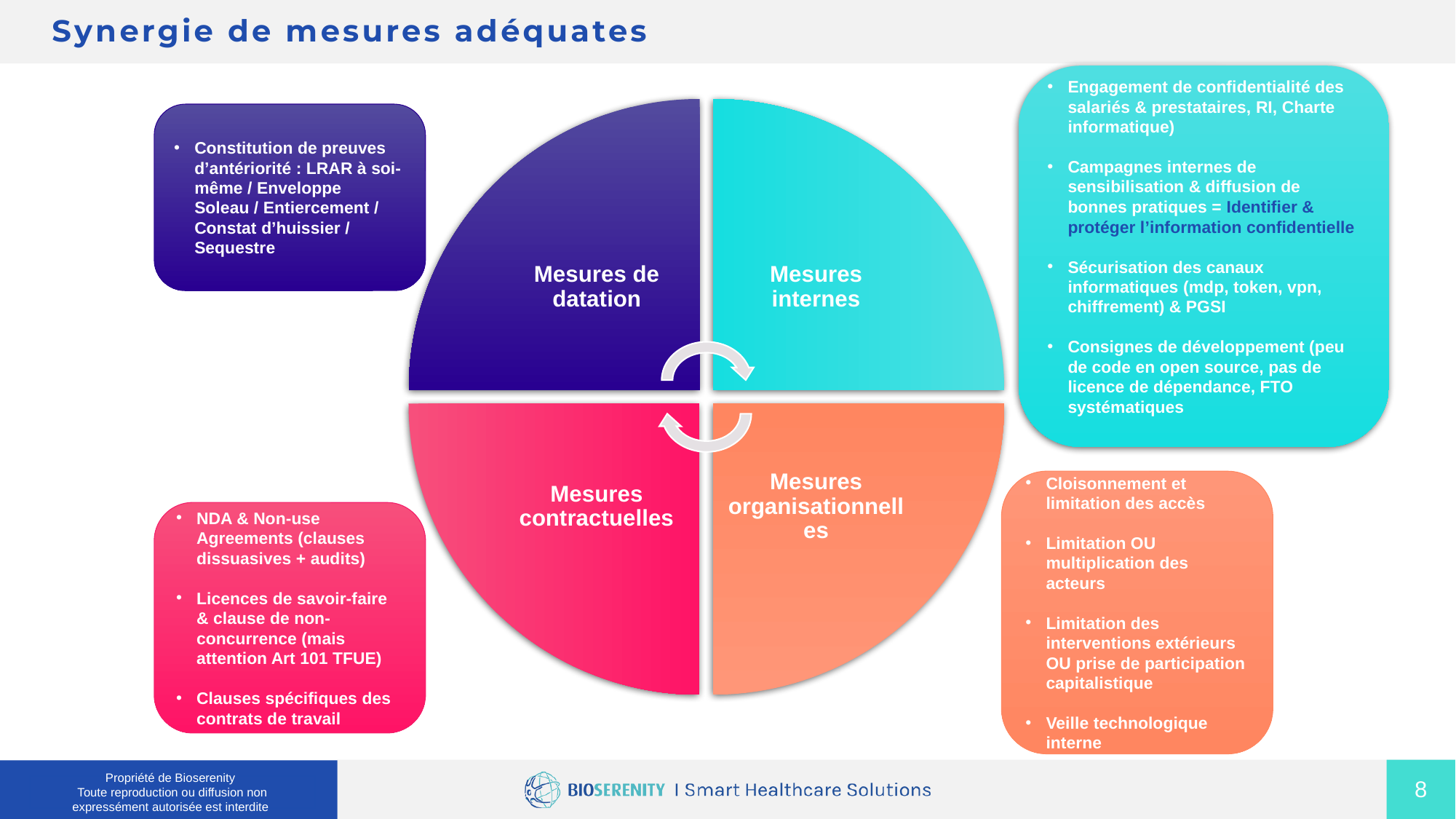

# Synergie de mesures adéquates
Mesures de datation
Mesures internes
Mesures organisationnelles
Mesures contractuelles
Engagement de confidentialité des salariés & prestataires, RI, Charte informatique)

Campagnes internes de sensibilisation & diffusion de bonnes pratiques = Identifier & protéger l’information confidentielle

Sécurisation des canaux informatiques (mdp, token, vpn, chiffrement) & PGSI

Consignes de développement (peu de code en open source, pas de licence de dépendance, FTO systématiques

Constitution de preuves d’antériorité : LRAR à soi-même / Enveloppe Soleau / Entiercement / Constat d’huissier / Sequestre
Cloisonnement et limitation des accès

Limitation OU multiplication des acteurs

Limitation des interventions extérieurs OU prise de participation capitalistique

Veille technologique interne
NDA & Non-use Agreements (clauses dissuasives + audits)

Licences de savoir-faire & clause de non-concurrence (mais attention Art 101 TFUE)

Clauses spécifiques des contrats de travail
Propriété de Bioserenity
Toute reproduction ou diffusion non expressément autorisée est interdite